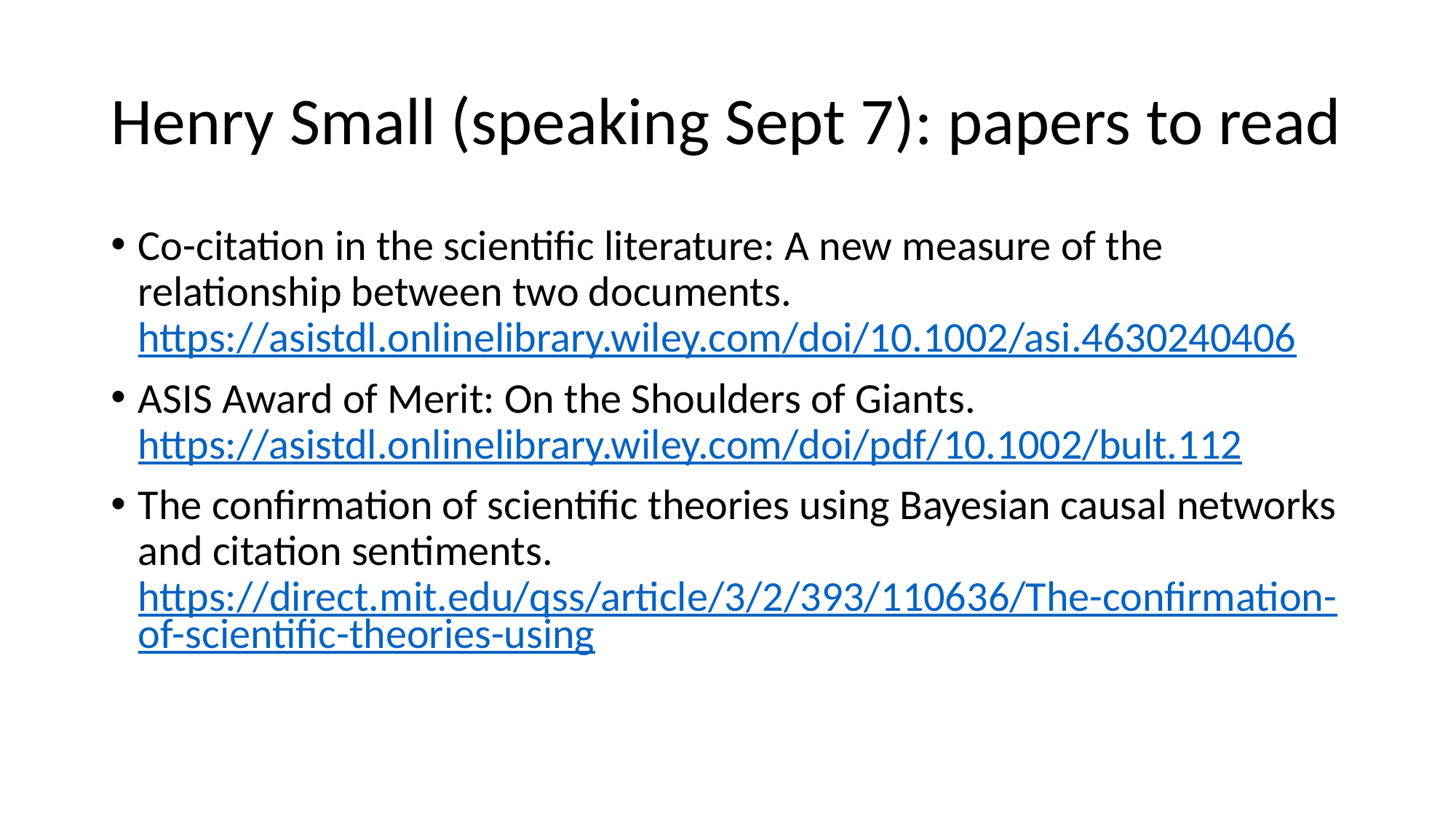

# Henry Small (speaking Sept 7): papers to read
Co-citation in the scientific literature: A new measure of the relationship between two documents. https://asistdl.onlinelibrary.wiley.com/doi/10.1002/asi.4630240406
ASIS Award of Merit: On the Shoulders of Giants. https://asistdl.onlinelibrary.wiley.com/doi/pdf/10.1002/bult.112
The confirmation of scientific theories using Bayesian causal networks and citation sentiments. https://direct.mit.edu/qss/article/3/2/393/110636/The-confirmation-of-scientific-theories-using